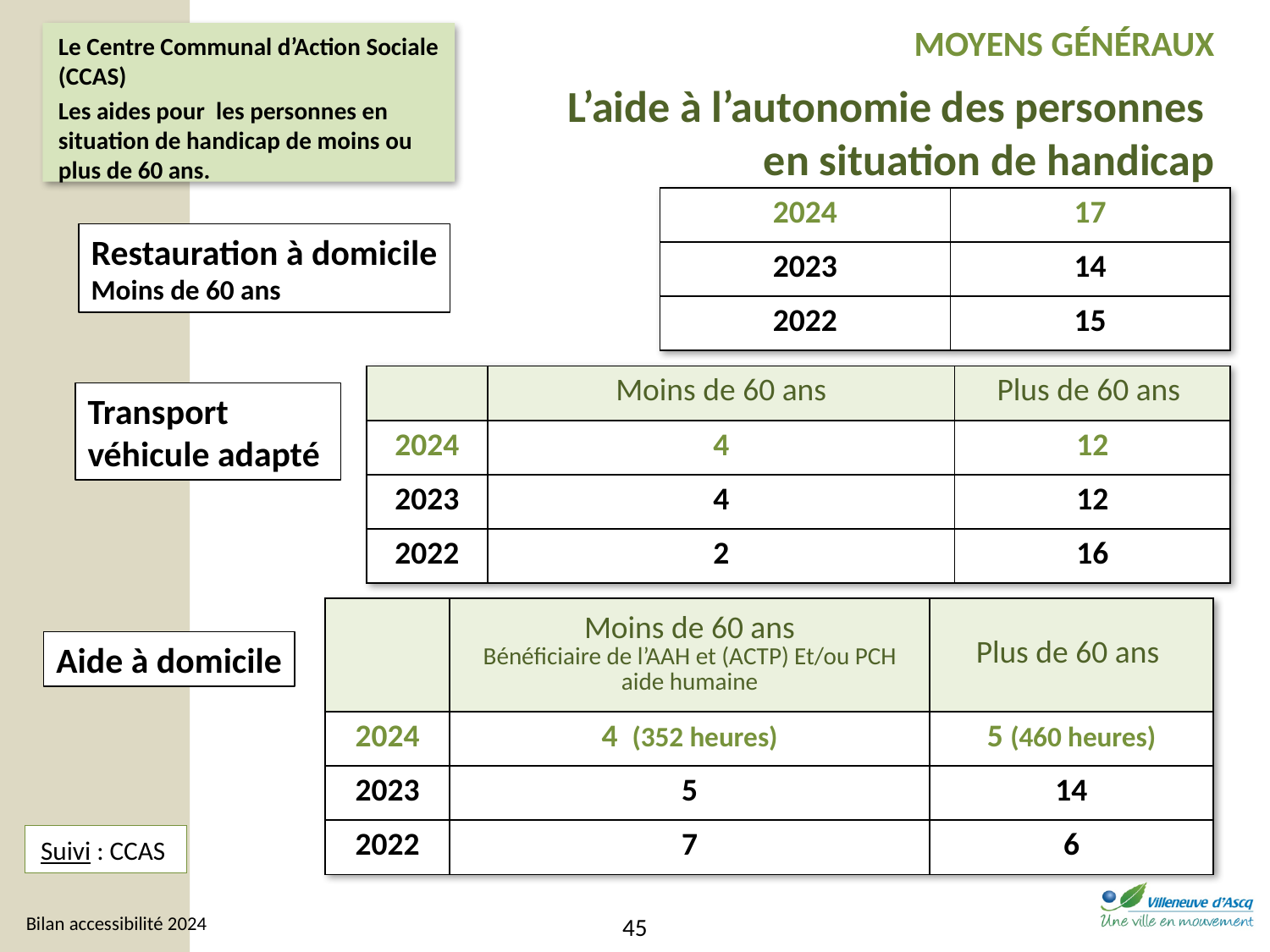

MOYENS GÉNÉRAUX
Le Centre Communal d’Action Sociale (CCAS)
Les aides pour  les personnes en situation de handicap de moins ou plus de 60 ans.

L’aide à l’autonomie des personnes
en situation de handicap
| 2024 | 17 |
| --- | --- |
| 2023 | 14 |
| 2022 | 15 |
Restauration à domicile
Moins de 60 ans
|  | Moins de 60 ans | Plus de 60 ans |
| --- | --- | --- |
| 2024 | 4 | 12 |
| 2023 | 4 | 12 |
| 2022 | 2 | 16 |
Transport
véhicule adapté
|  | Moins de 60 ans Bénéficiaire de l’AAH et (ACTP) Et/ou PCH aide humaine | Plus de 60 ans |
| --- | --- | --- |
| 2024 | 4 (352 heures) | 5 (460 heures) |
| 2023 | 5 | 14 |
| 2022 | 7 | 6 |
Aide à domicile
Suivi : CCAS